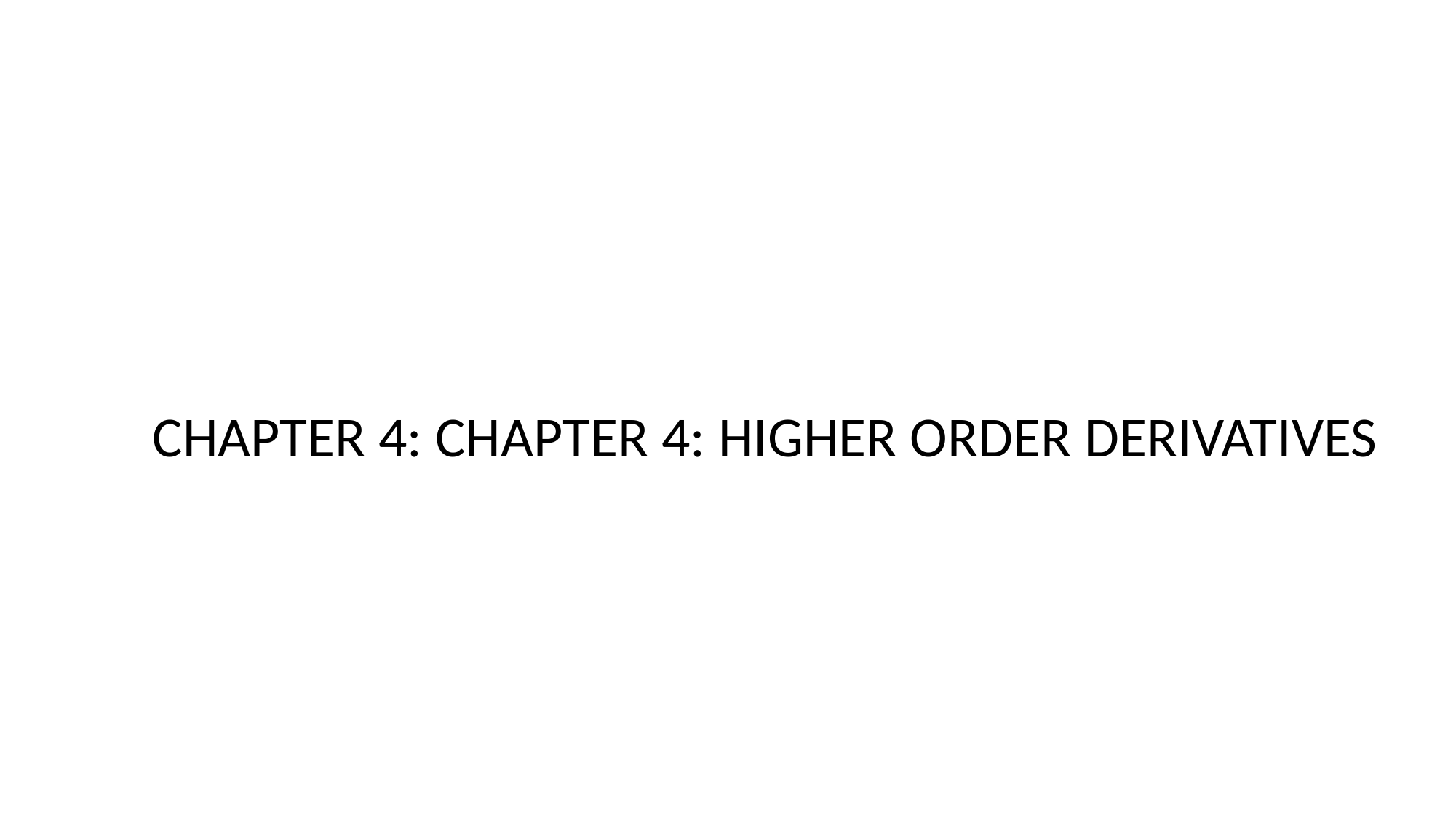

# CHAPTER 4: CHAPTER 4: HIGHER ORDER DERIVATIVES